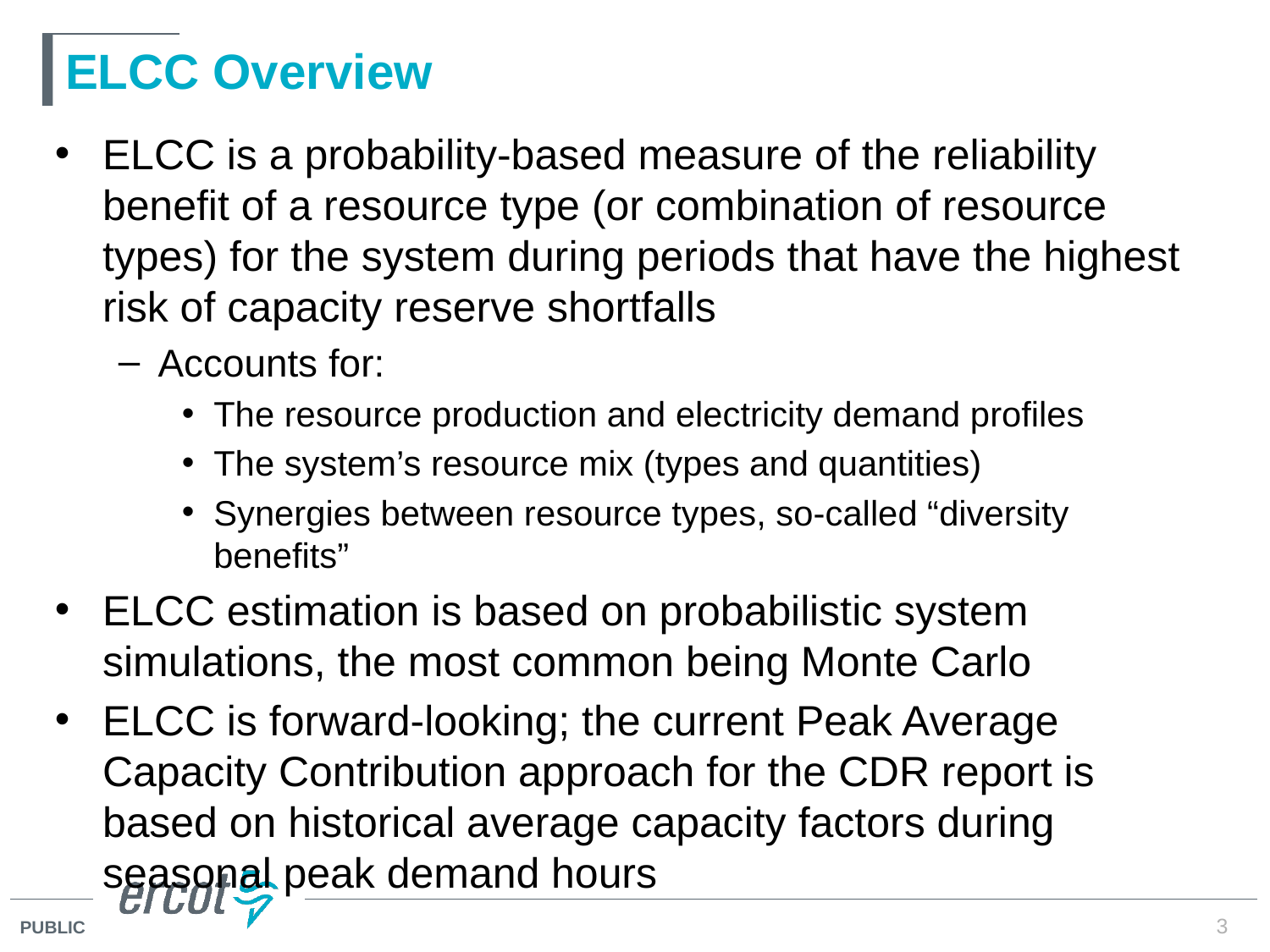

# ELCC Overview
ELCC is a probability-based measure of the reliability benefit of a resource type (or combination of resource types) for the system during periods that have the highest risk of capacity reserve shortfalls
Accounts for:
The resource production and electricity demand profiles
The system’s resource mix (types and quantities)
Synergies between resource types, so-called “diversity benefits”
ELCC estimation is based on probabilistic system simulations, the most common being Monte Carlo
ELCC is forward-looking; the current Peak Average Capacity Contribution approach for the CDR report is based on historical average capacity factors during seasonal peak demand hours

3